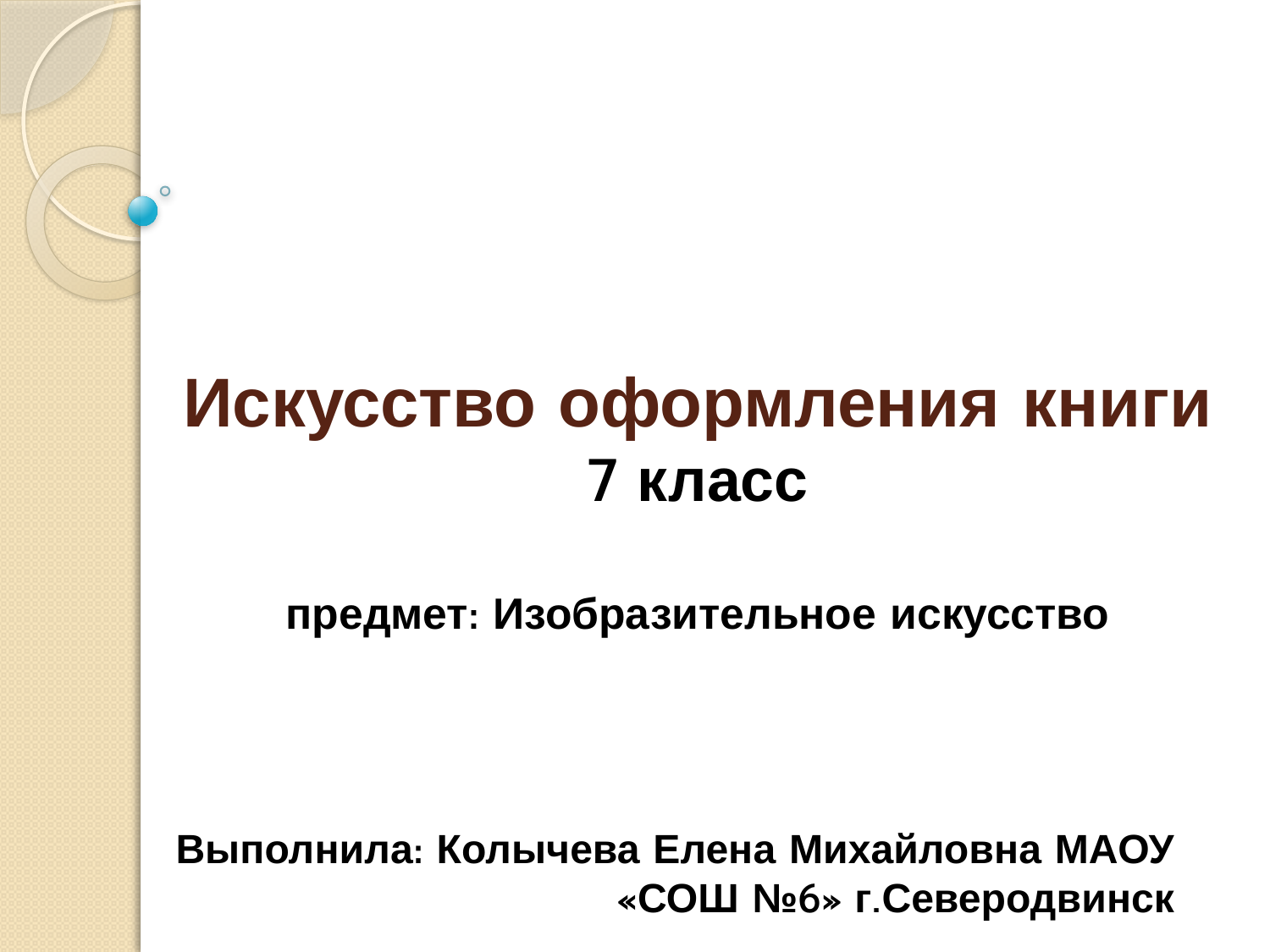

# Искусство оформления книги 7 класс предмет: Изобразительное искусство
Выполнила: Колычева Елена Михайловна МАОУ «СОШ №6» г.Северодвинск